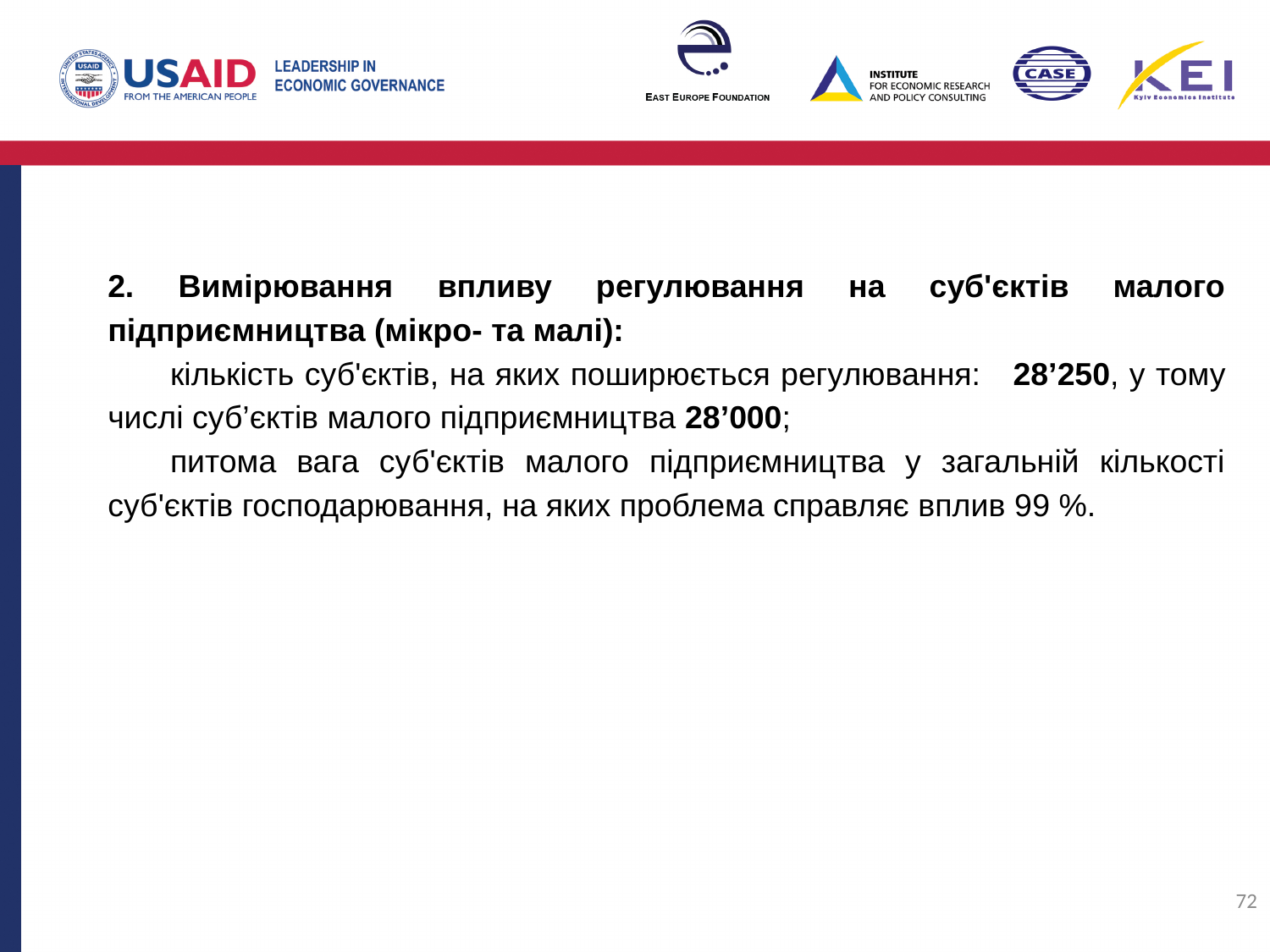

2. Вимірювання впливу регулювання на суб'єктів малого підприємництва (мікро- та малі):
кількість суб'єктів, на яких поширюється регулювання:   28’250, у тому числі суб’єктів малого підприємництва 28’000;
питома вага суб'єктів малого підприємництва у загальній кількості суб'єктів господарювання, на яких проблема справляє вплив 99 %.
72